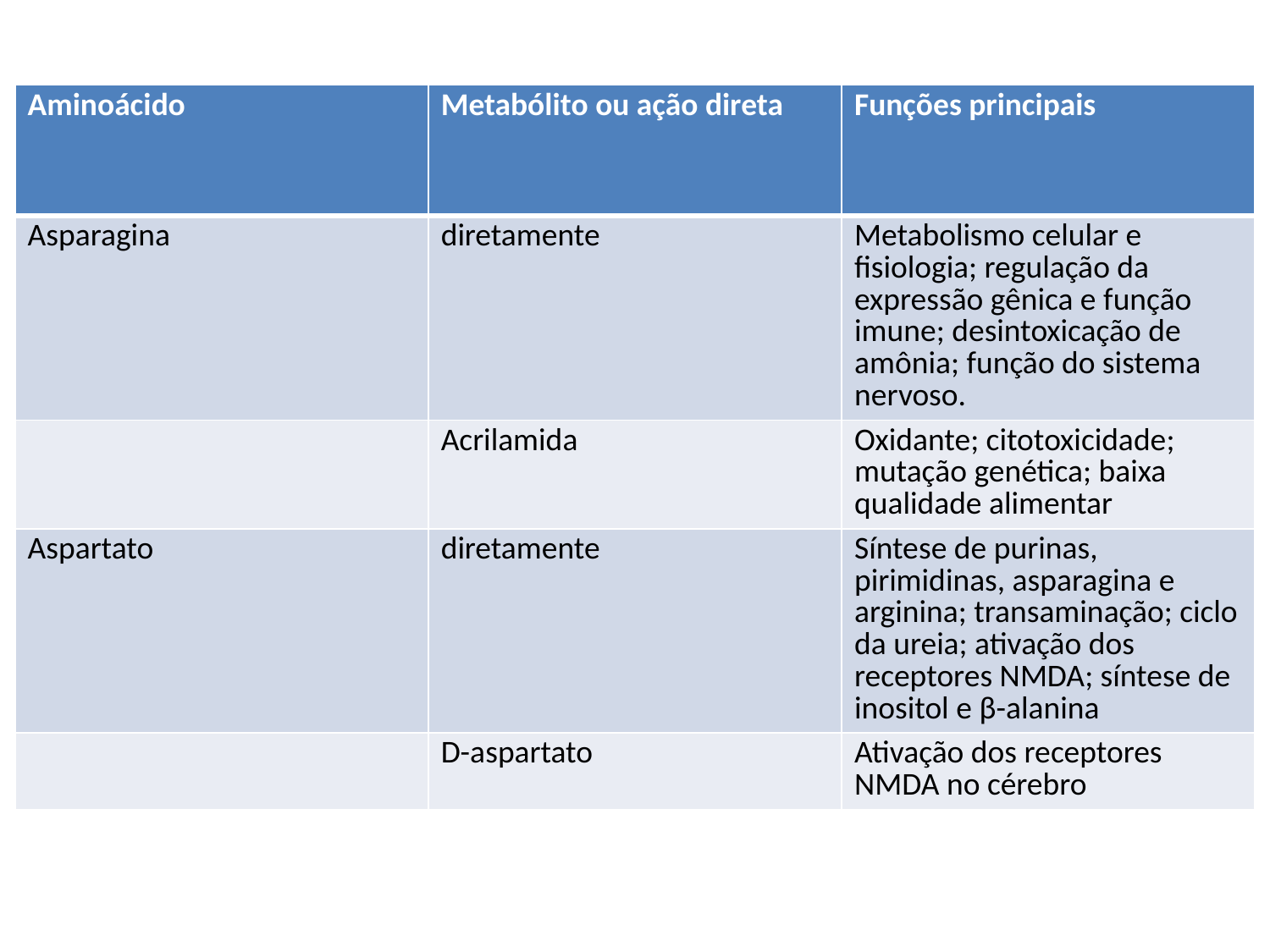

| Aminoácido | Metabólito ou ação direta | Funções principais |
| --- | --- | --- |
| Asparagina | diretamente | Metabolismo celular e fisiologia; regulação da expressão gênica e função imune; desintoxicação de amônia; função do sistema nervoso. |
|  | Acrilamida | Oxidante; citotoxicidade; mutação genética; baixa qualidade alimentar |
| Aspartato | diretamente | Síntese de purinas, pirimidinas, asparagina e arginina; transaminação; ciclo da ureia; ativação dos receptores NMDA; síntese de inositol e β-alanina |
|  | D-aspartato | Ativação dos receptores NMDA no cérebro |